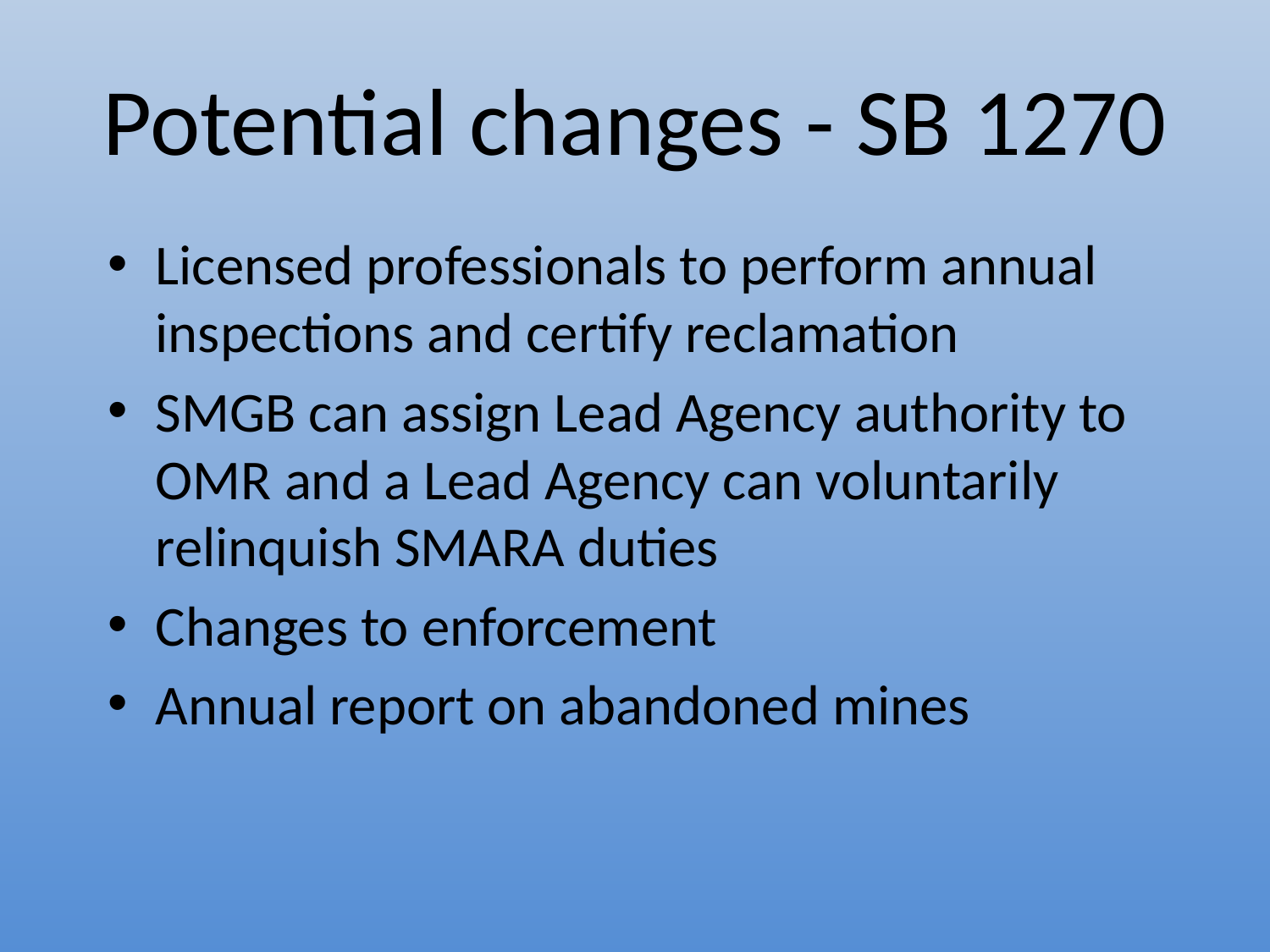

# Potential changes - SB 1270
Licensed professionals to perform annual inspections and certify reclamation
SMGB can assign Lead Agency authority to OMR and a Lead Agency can voluntarily relinquish SMARA duties
Changes to enforcement
Annual report on abandoned mines